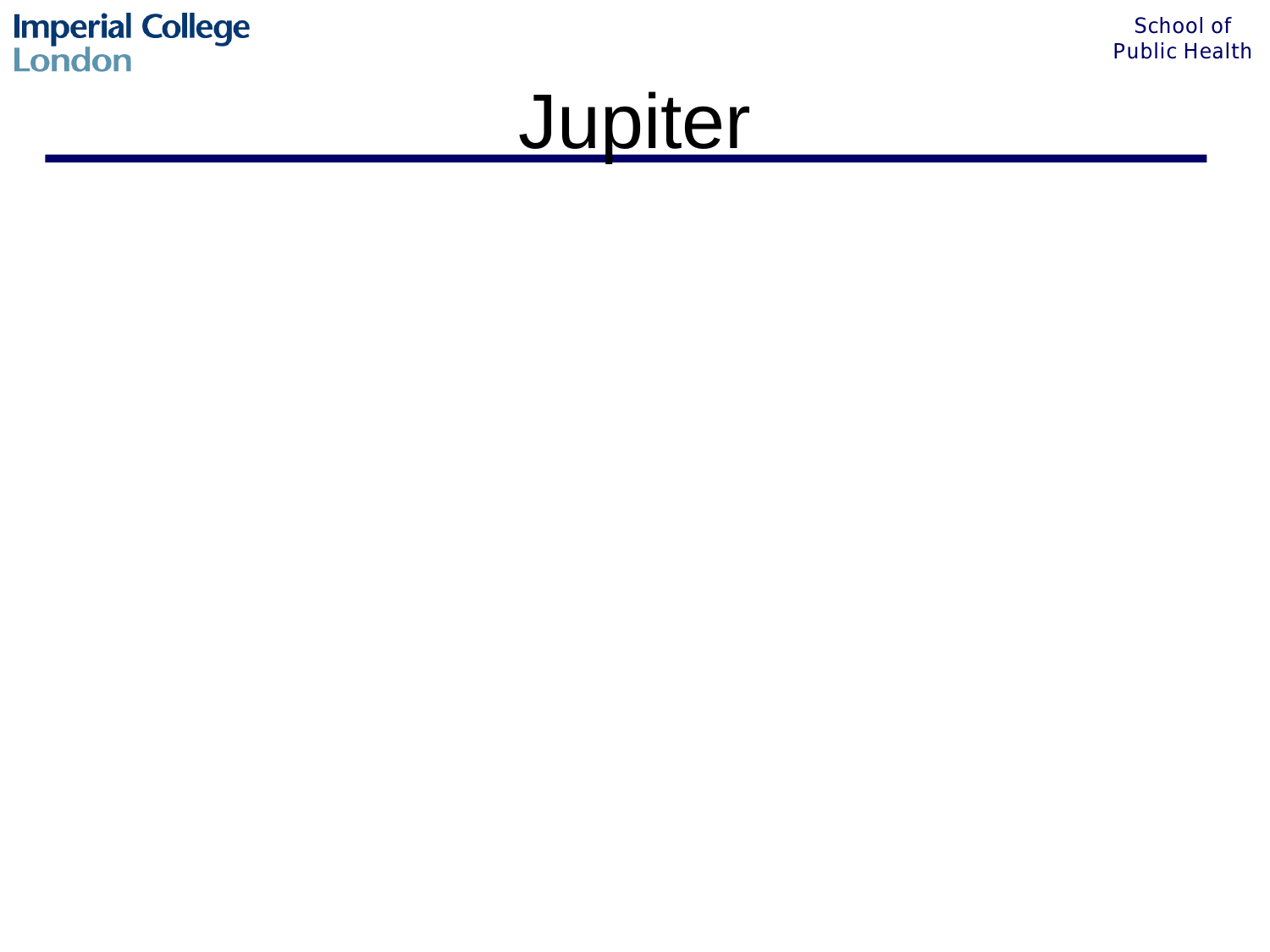

# Jupiter
Control (placebo) event rate  (251 events) = 1.36 per 100 person yrs

Experimental (rosuvastatin) event rate (142) = 0.77 per 100 person yrs

Relative Risk Reduction = CER – EER = 1.36 – 0.77 = 44%
                                                  CER               1.36

Absolute Risk Reduction = 0.59 per 100 person years

NNT* = 1/ARR = 169 person years to prevent on vascular event